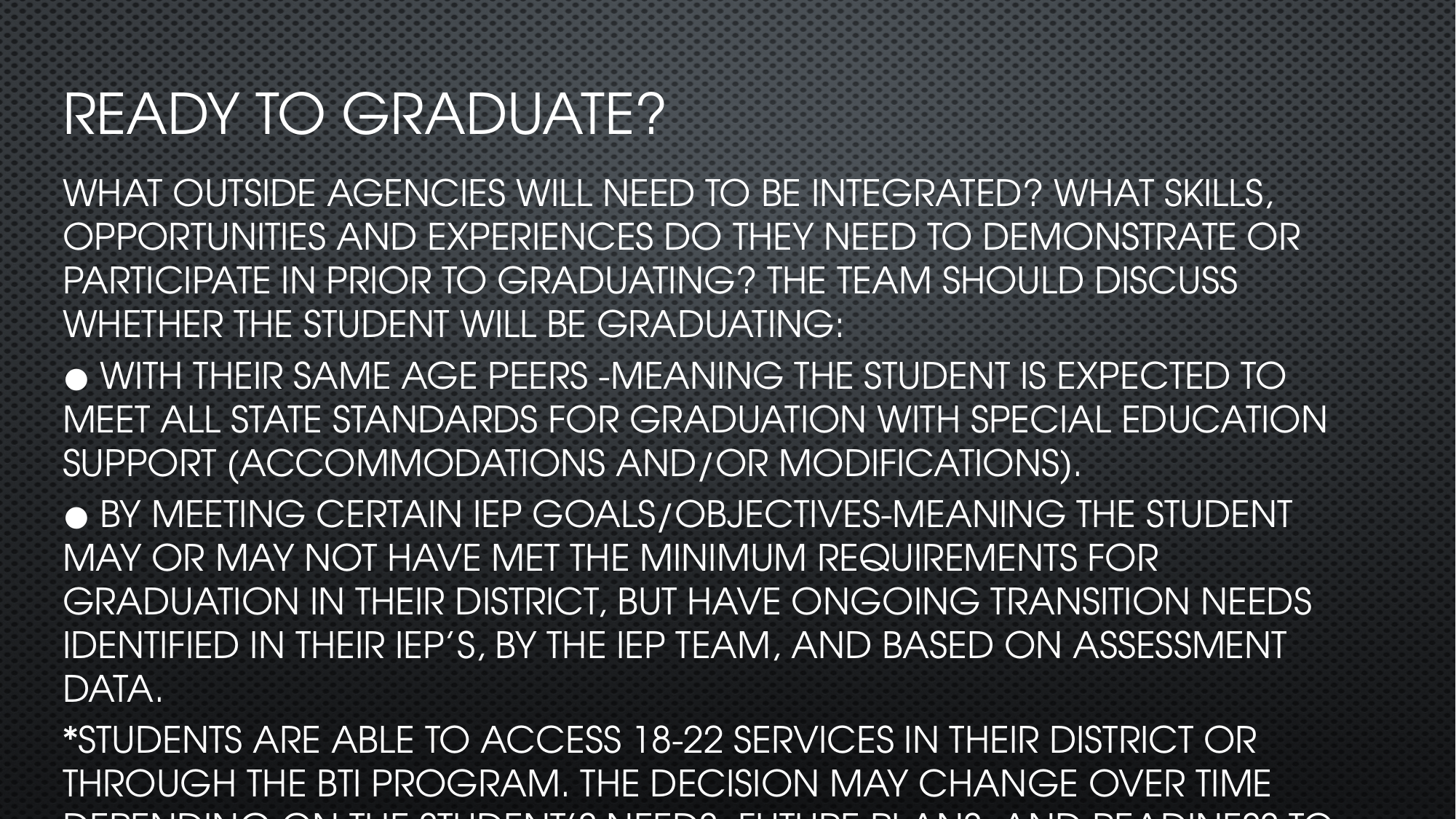

# Ready to Graduate?
What outside agencies will need to be integrated? What skills, opportunities and experiences do they need to demonstrate or participate in prior to graduating? The team should discuss whether the student will be graduating:
● with their same age peers -meaning the student is expected to meet all state standards for graduation with special education support (accommodations and/or modifications).
● by meeting certain IEP goals/objectives-meaning the student may or may not have met the minimum requirements for graduation in their district, but have ongoing transition needs identified in their IEP’s, by the IEP team, and based on assessment data.
*Students are able to access 18-22 services in their district or through the BTI Program. The decision may change over time depending on the student’s needs, future plans, and readiness to exit their programming.